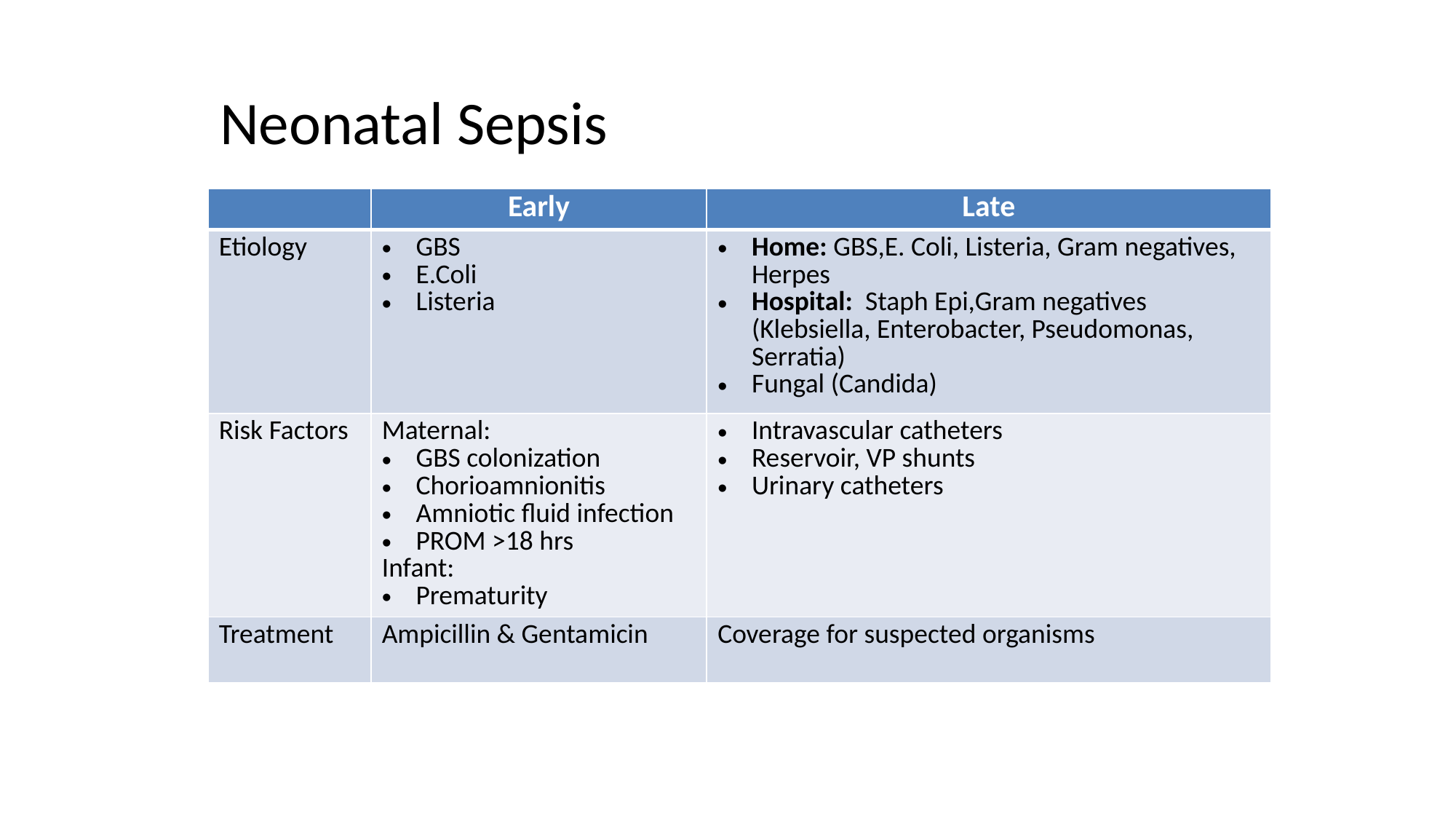

# Neonatal Sepsis
|  | Early | Late |
| --- | --- | --- |
| Etiology | GBS E.Coli Listeria | Home: GBS,E. Coli, Listeria, Gram negatives, Herpes Hospital: Staph Epi,Gram negatives (Klebsiella, Enterobacter, Pseudomonas, Serratia) Fungal (Candida) |
| Risk Factors | Maternal: GBS colonization Chorioamnionitis Amniotic fluid infection PROM >18 hrs Infant: Prematurity | Intravascular catheters Reservoir, VP shunts Urinary catheters |
| Treatment | Ampicillin & Gentamicin | Coverage for suspected organisms |